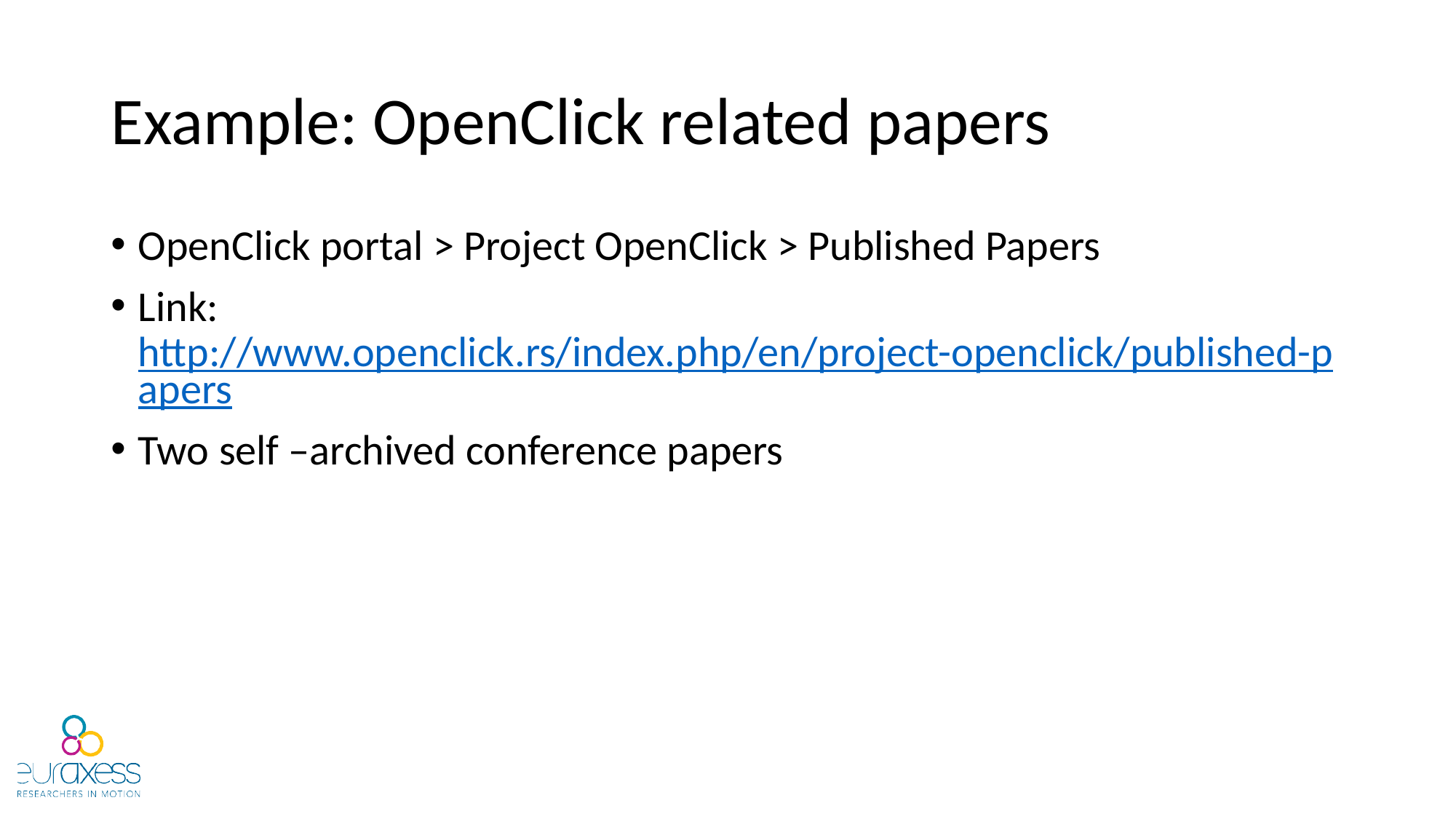

# Example: OpenClick related papers
OpenClick portal > Project OpenClick > Published Papers
Link: http://www.openclick.rs/index.php/en/project-openclick/published-papers
Two self –archived conference papers